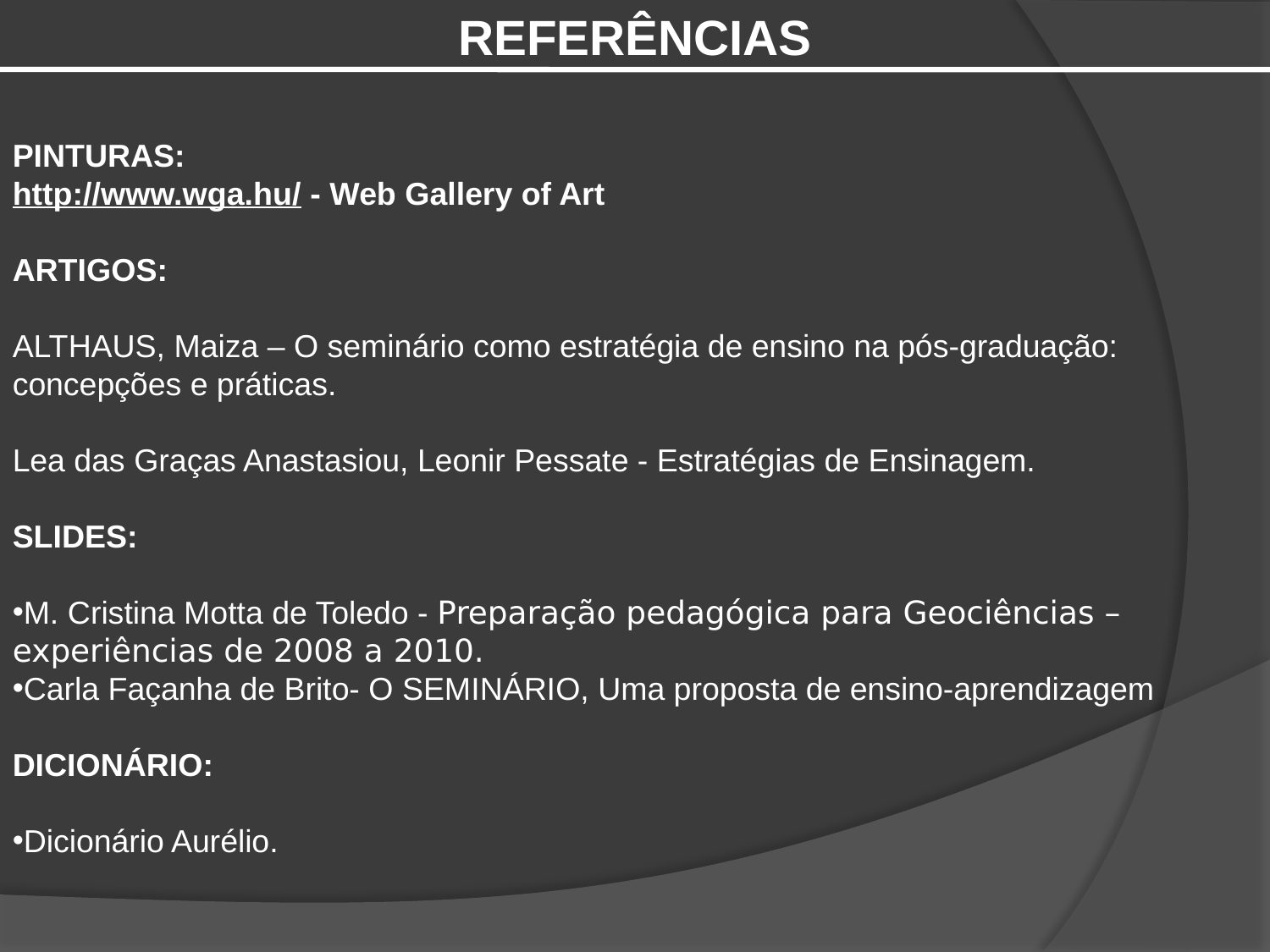

REFERÊNCIAS
PINTURAS:
http://www.wga.hu/ - Web Gallery of Art

ARTIGOS:

ALTHAUS, Maiza – O seminário como estratégia de ensino na pós-graduação: concepções e práticas.

Lea das Graças Anastasiou, Leonir Pessate - Estratégias de Ensinagem.

SLIDES:

M. Cristina Motta de Toledo - Preparação pedagógica para Geociências – experiências de 2008 a 2010.
Carla Façanha de Brito- O SEMINÁRIO, Uma proposta de ensino-aprendizagem

DICIONÁRIO:

Dicionário Aurélio.